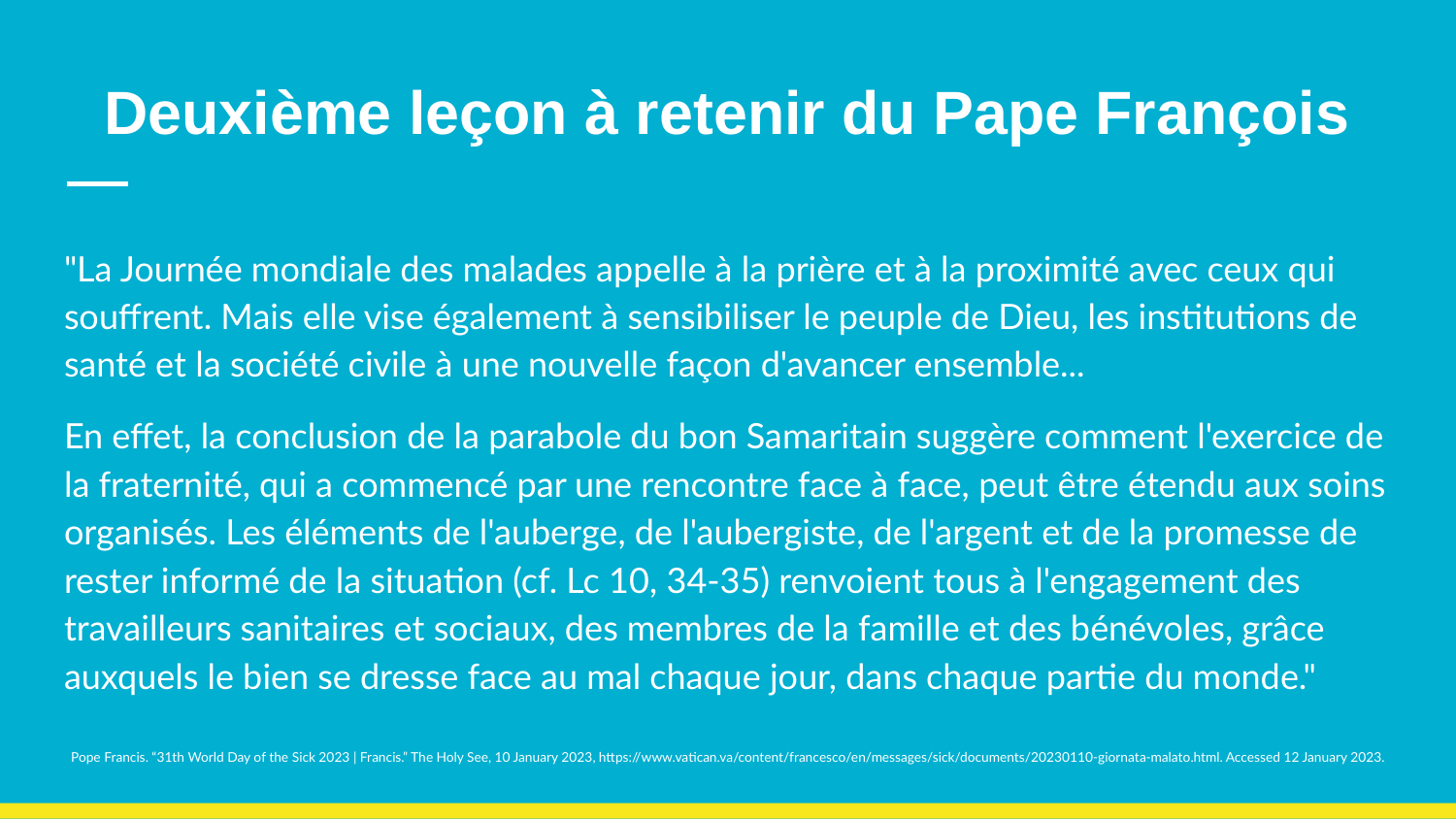

# Deuxième leçon à retenir du Pape François
"La Journée mondiale des malades appelle à la prière et à la proximité avec ceux qui souffrent. Mais elle vise également à sensibiliser le peuple de Dieu, les institutions de santé et la société civile à une nouvelle façon d'avancer ensemble...
En effet, la conclusion de la parabole du bon Samaritain suggère comment l'exercice de la fraternité, qui a commencé par une rencontre face à face, peut être étendu aux soins organisés. Les éléments de l'auberge, de l'aubergiste, de l'argent et de la promesse de rester informé de la situation (cf. Lc 10, 34-35) renvoient tous à l'engagement des travailleurs sanitaires et sociaux, des membres de la famille et des bénévoles, grâce auxquels le bien se dresse face au mal chaque jour, dans chaque partie du monde."
Pope Francis. “31th World Day of the Sick 2023 | Francis.” The Holy See, 10 January 2023, https://www.vatican.va/content/francesco/en/messages/sick/documents/20230110-giornata-malato.html. Accessed 12 January 2023.